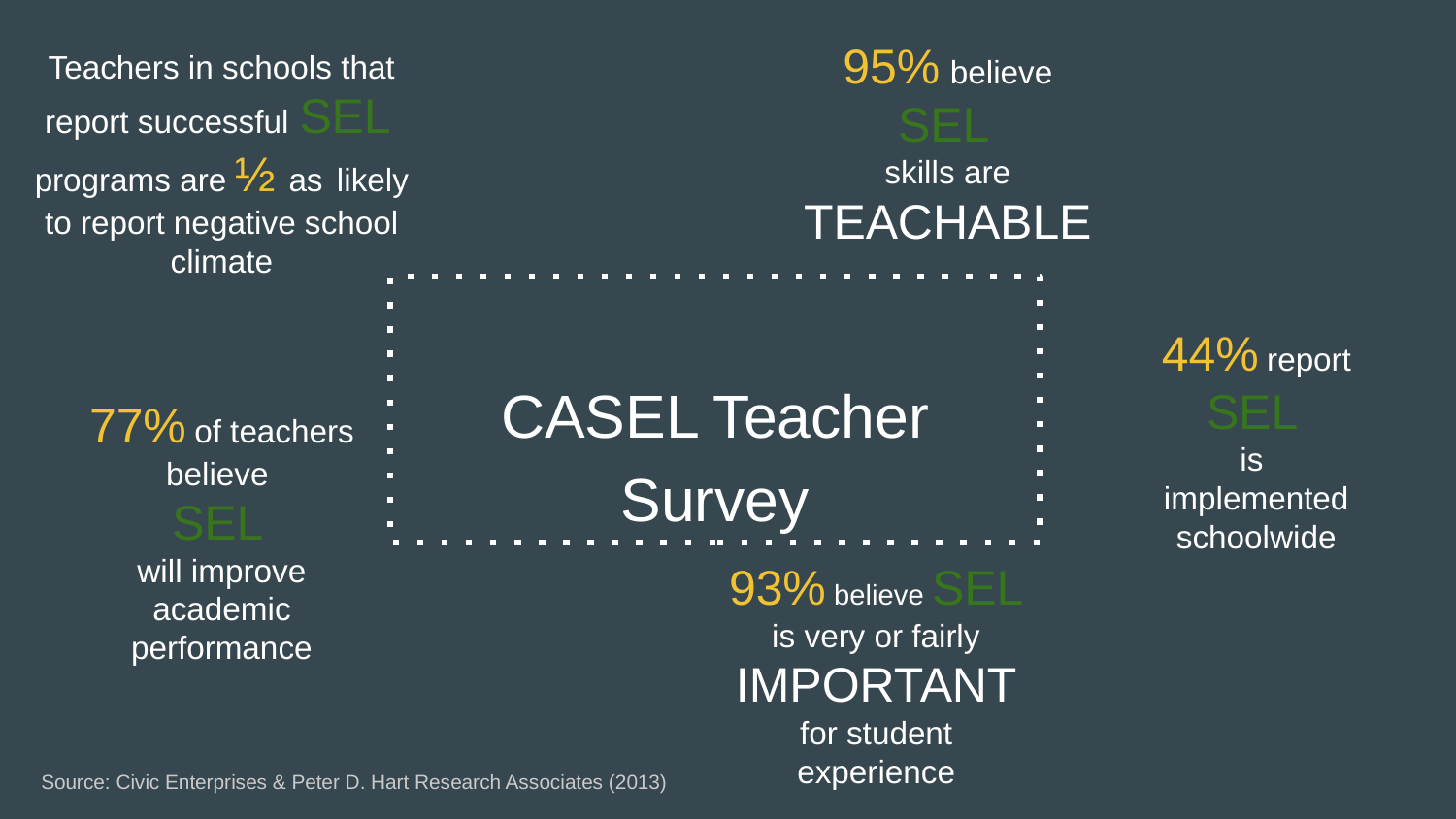

95% believe SEL
skills are TEACHABLE

Teachers in schools that report successful SEL
programs are ½ as likely to report negative school climate

CASEL Teacher Survey

44% report SEL
is
implemented schoolwide
77% of teachers believe
SEL
will improve
academic performance
93% believe SEL
is very or fairly IMPORTANT
for student experience

Source: Civic Enterprises & Peter D. Hart Research Associates (2013)